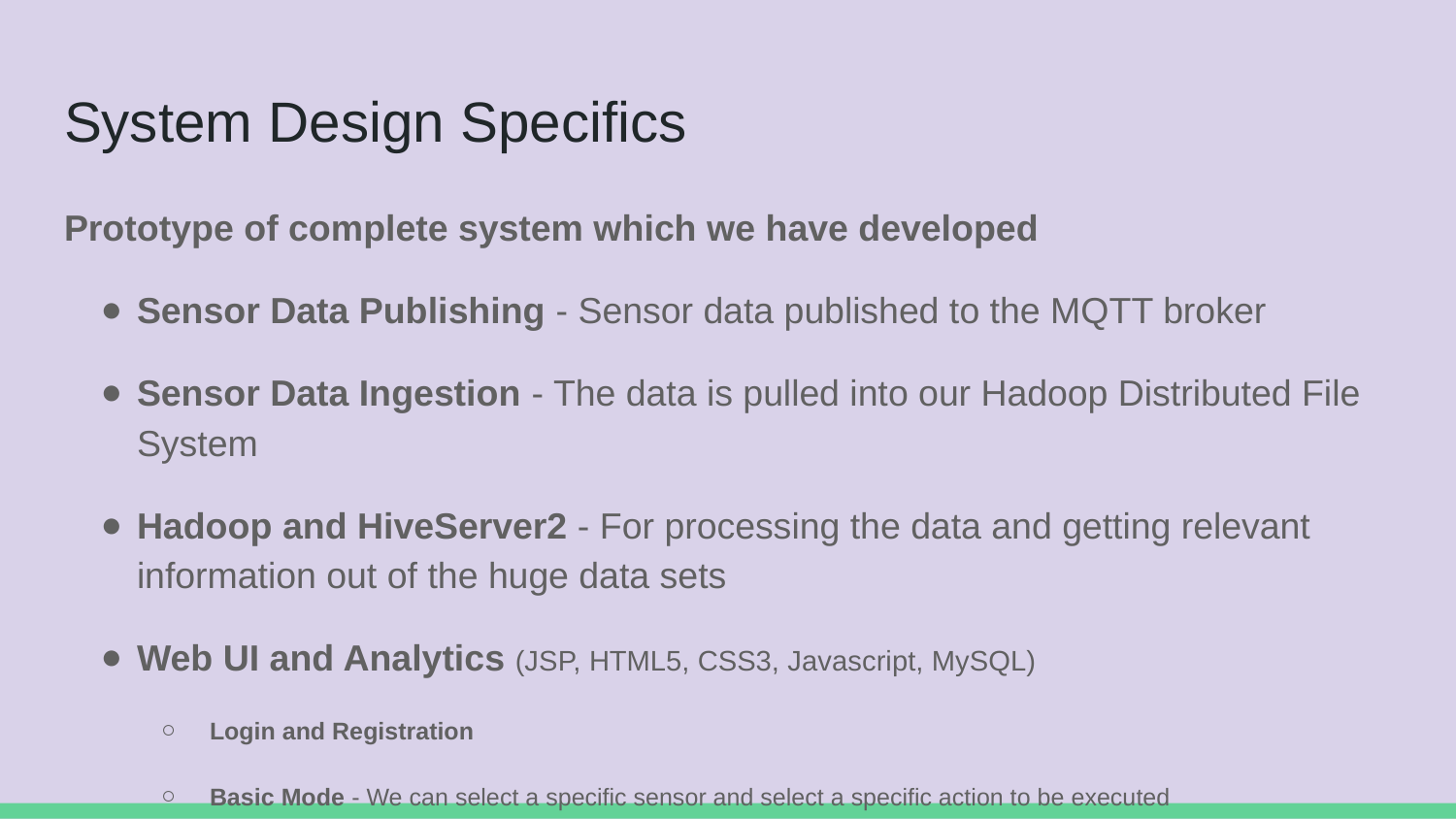

# System Design Specifics
Prototype of complete system which we have developed
Sensor Data Publishing - Sensor data published to the MQTT broker
Sensor Data Ingestion - The data is pulled into our Hadoop Distributed File System
Hadoop and HiveServer2 - For processing the data and getting relevant information out of the huge data sets
Web UI and Analytics (JSP, HTML5, CSS3, Javascript, MySQL)
Login and Registration
Basic Mode - We can select a specific sensor and select a specific action to be executed
Advanced Mode - We can upload our own sensor data file (JSON) and perform custom Hive Query
Executed Tasks shown - System keeps tracks of user’s queries and all the tasks executed along with results
Hadoop and Hive Status - Status indicating whether the environment is ready or is it yet to be started